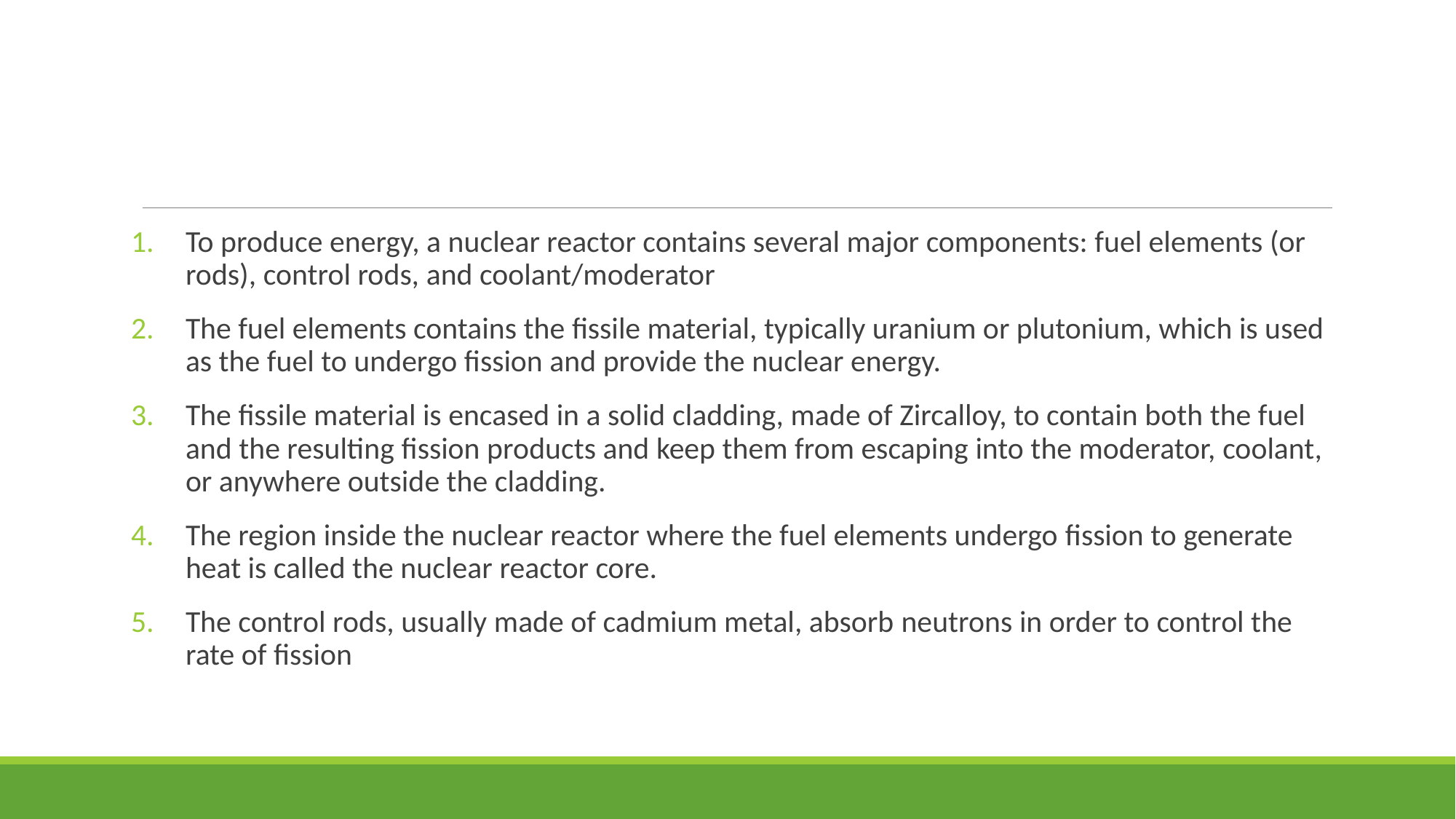

#
To produce energy, a nuclear reactor contains several major components: fuel elements (or rods), control rods, and coolant/moderator
The fuel elements contains the fissile material, typically uranium or plutonium, which is used as the fuel to undergo fission and provide the nuclear energy.
The fissile material is encased in a solid cladding, made of Zircalloy, to contain both the fuel and the resulting fission products and keep them from escaping into the moderator, coolant, or anywhere outside the cladding.
The region inside the nuclear reactor where the fuel elements undergo fission to generate heat is called the nuclear reactor core.
The control rods, usually made of cadmium metal, absorb neutrons in order to control the rate of fission